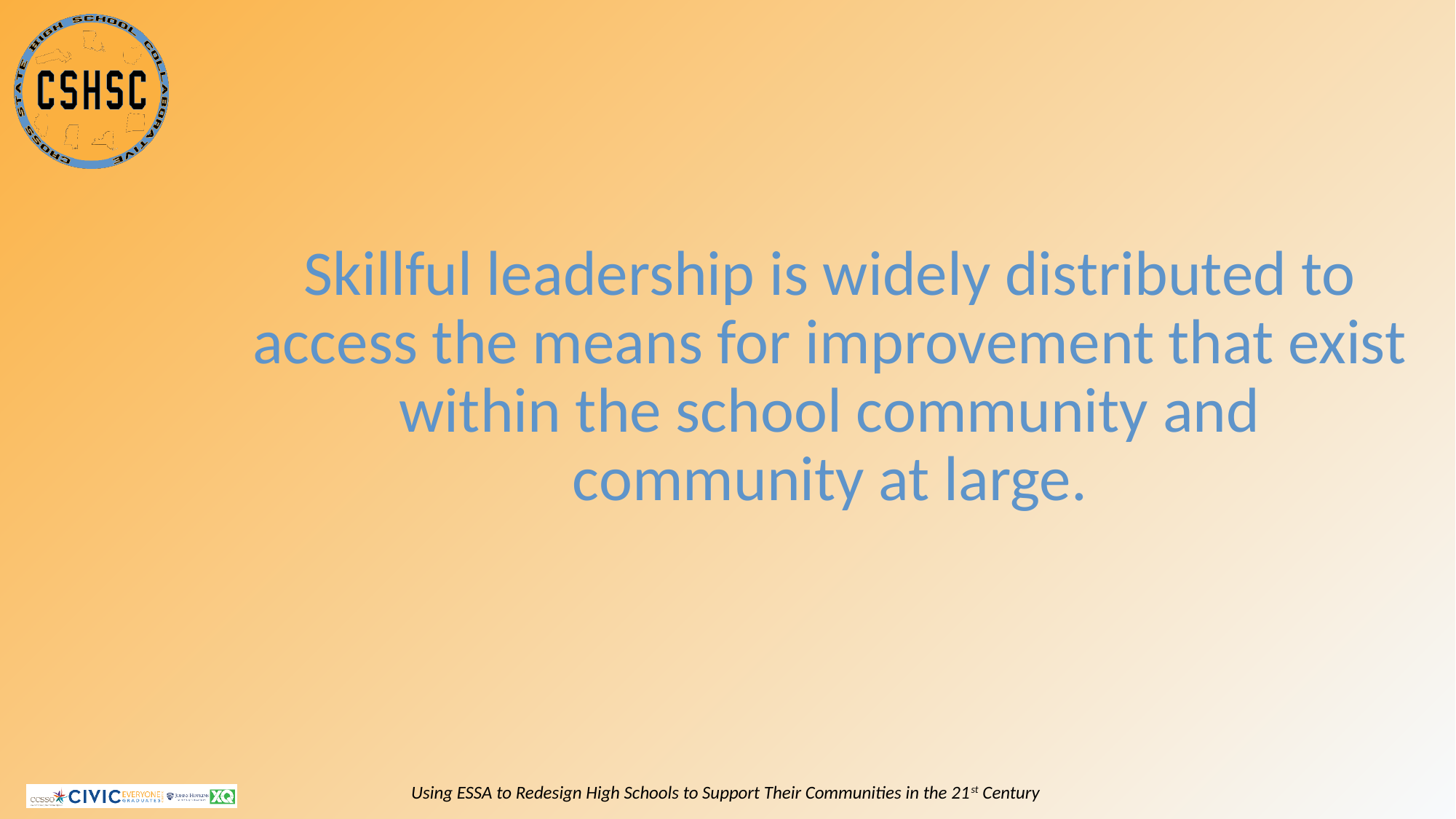

# Skillful leadership is widely distributed to access the means for improvement that exist within the school community and community at large.